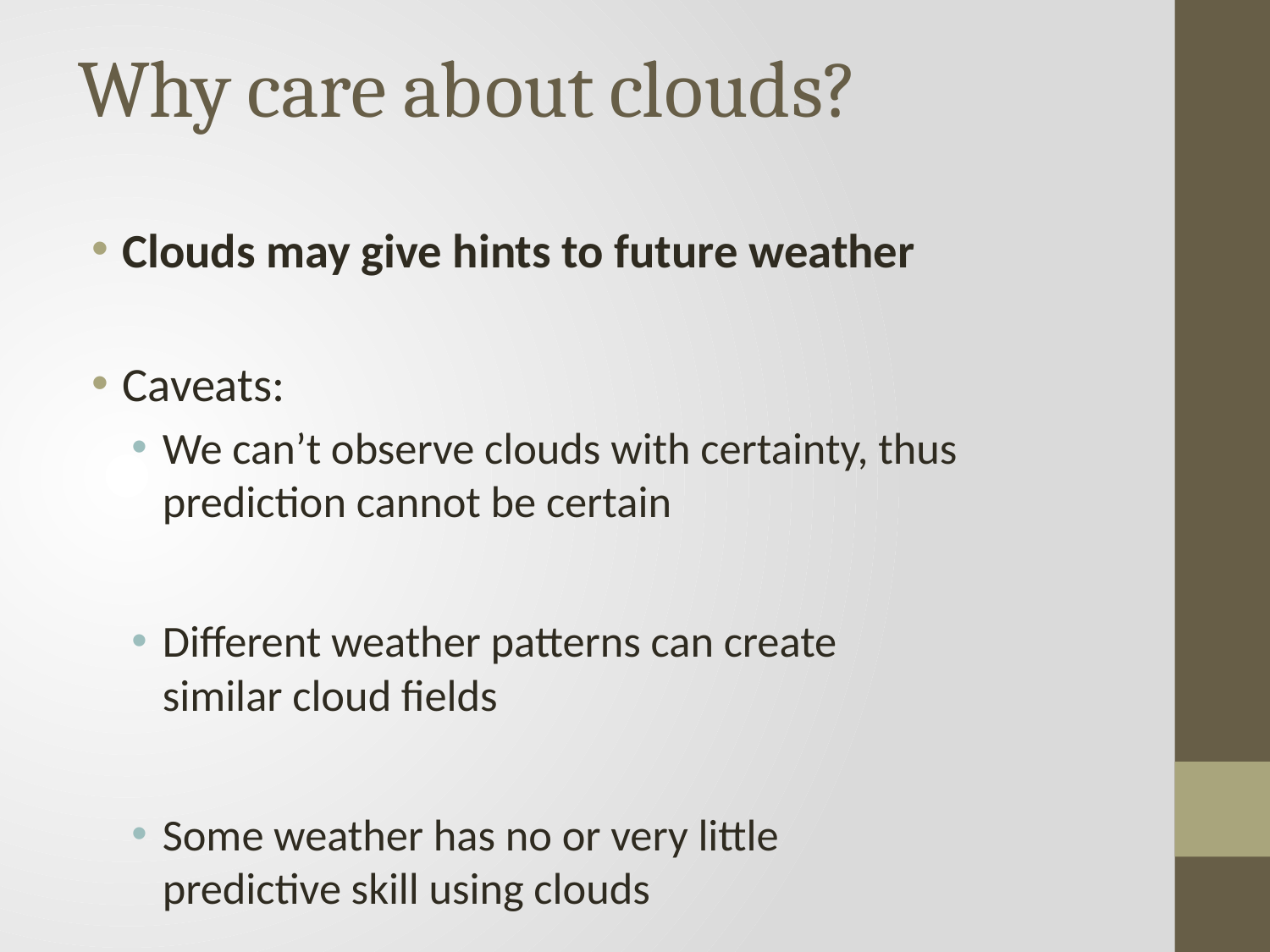

# Why care about clouds?
Clouds may give hints to future weather

Caveats:
We can’t observe clouds with certainty, thus prediction cannot be certain

Different weather patterns can create similar cloud fields

Some weather has no or very little predictive skill using clouds